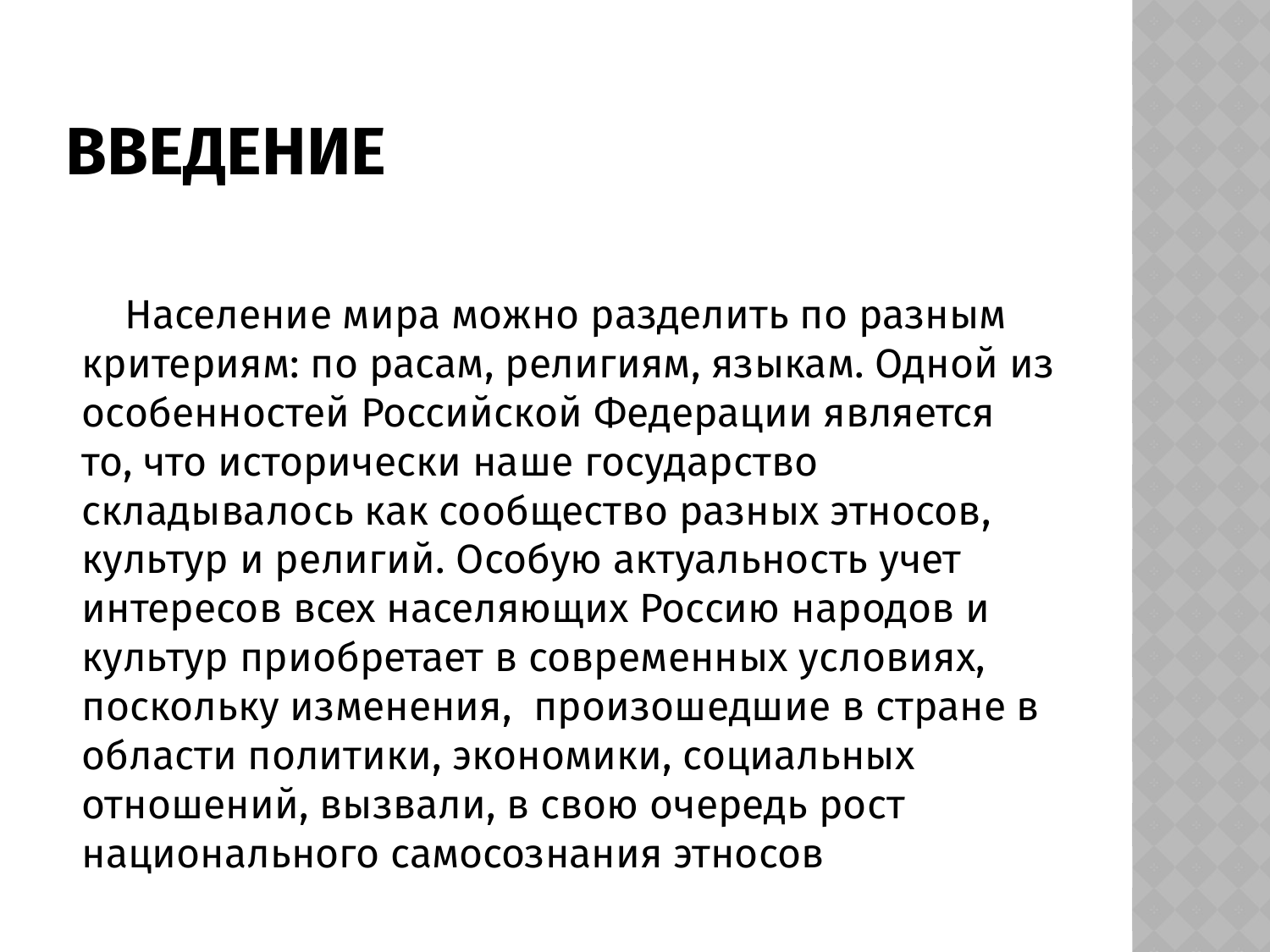

# Введение

    Население мира можно разделить по разным критериям: по расам, религиям, языкам. Одной из особенностей Российской Федерации является то, что исторически наше государство складывалось как сообщество разных этносов, культур и религий. Особую актуальность учет интересов всех населяющих Россию народов и культур приобретает в современных условиях, поскольку изменения,  произошедшие в стране в области политики, экономики, социальных отношений, вызвали, в свою очередь рост национального самосознания этносов